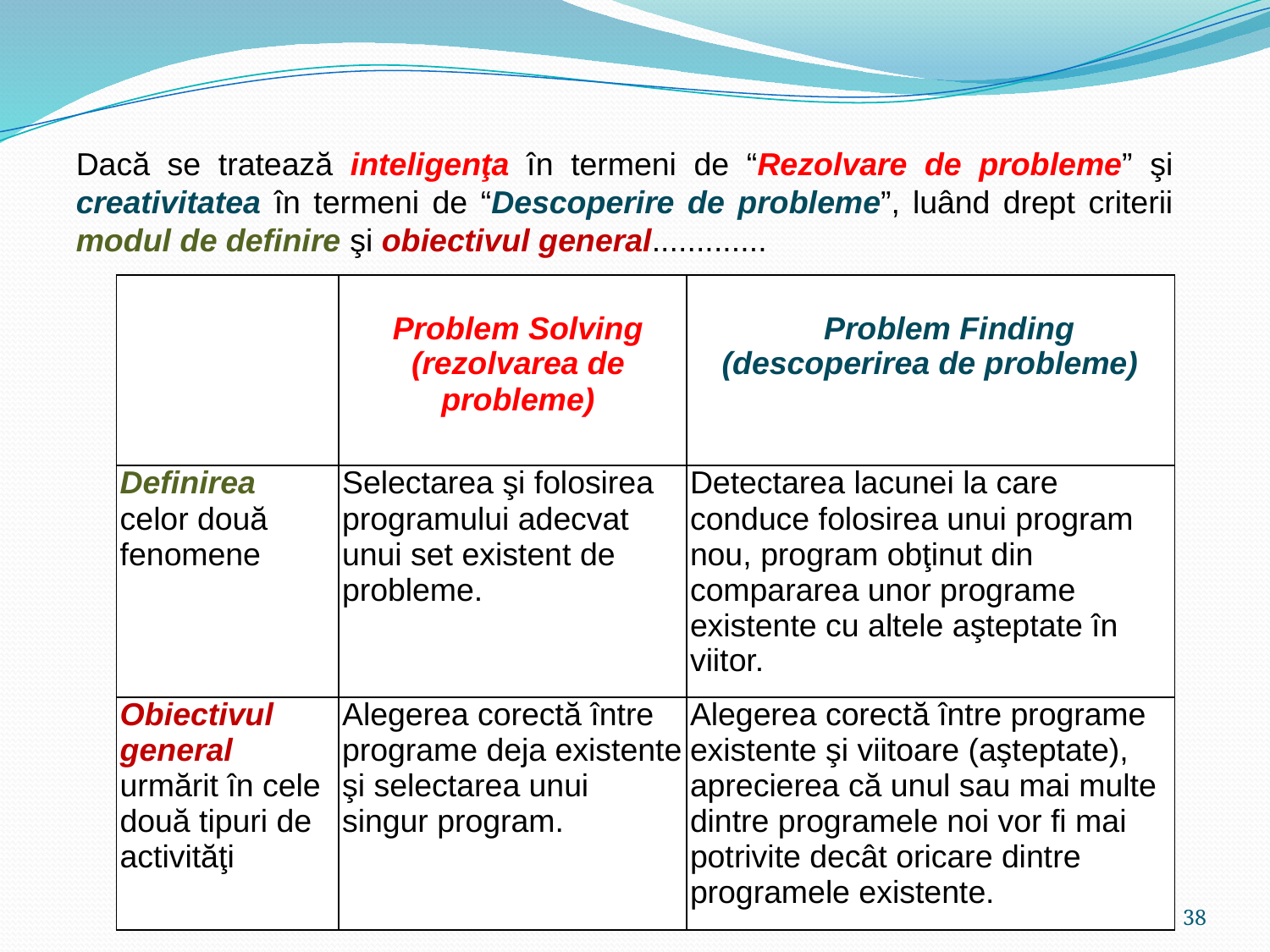

Dacă se tratează inteligenţa în termeni de “Rezolvare de probleme” şi creativitatea în termeni de “Descoperire de probleme”, luând drept criterii modul de definire şi obiectivul general.............
|  | Problem Solving (rezolvarea de probleme) | Problem Finding (descoperirea de probleme) |
| --- | --- | --- |
| Definirea celor două fenomene | Selectarea şi folosirea programului adecvat unui set existent de probleme. | Detectarea lacunei la care conduce folosirea unui program nou, program obţinut din compararea unor programe existente cu altele aşteptate în viitor. |
| Obiectivul general urmărit în cele două tipuri de activităţi | Alegerea corectă între programe deja existente şi selectarea unui singur program. | Alegerea corectă între programe existente şi viitoare (aşteptate), aprecierea că unul sau mai multe dintre programele noi vor fi mai potrivite decât oricare dintre programele existente. |
38